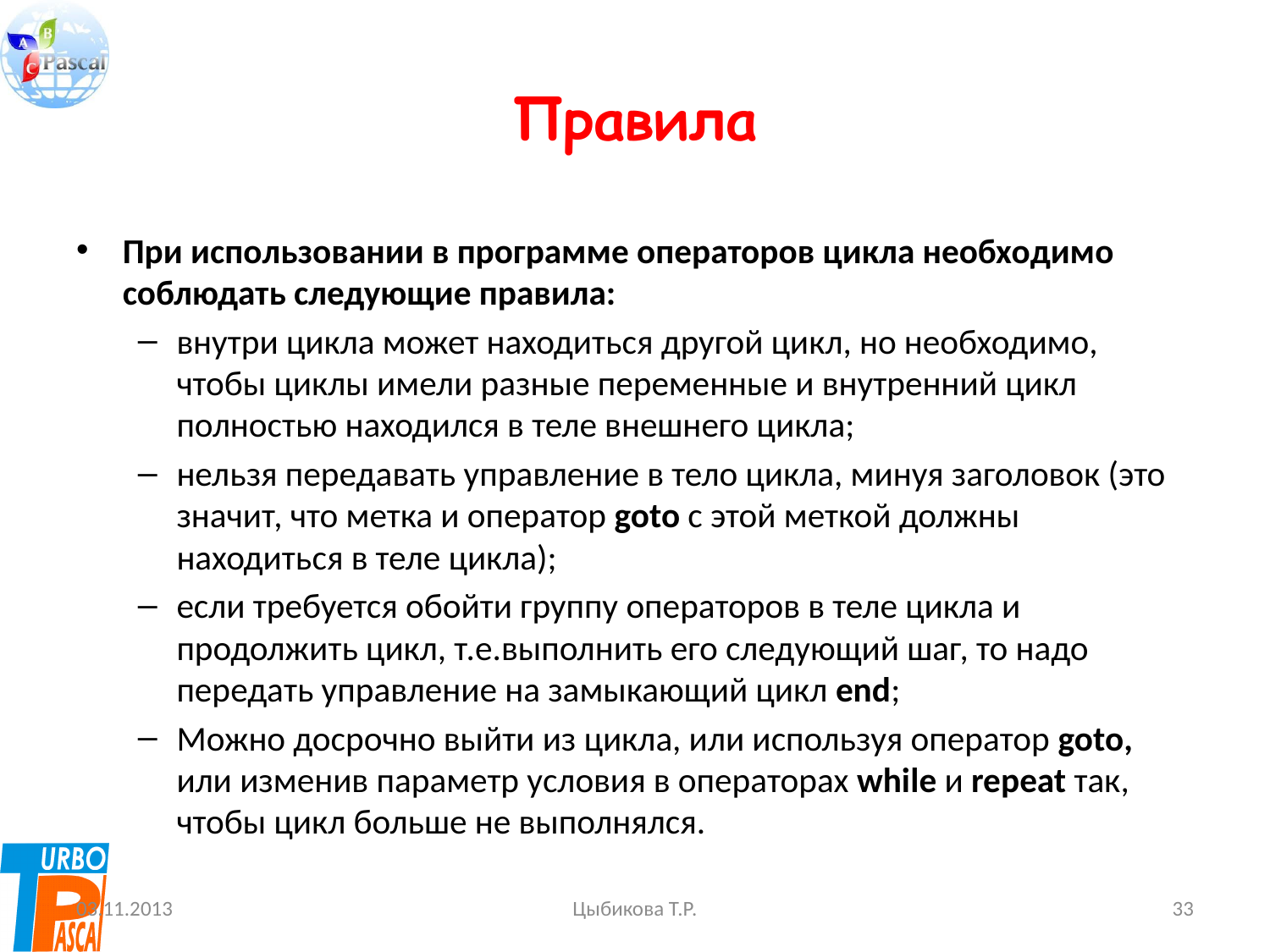

# Правила
При использовании в программе операторов цикла необходимо соблюдать следующие правила:
внутри цикла может находиться другой цикл, но необходимо, чтобы циклы имели разные переменные и внутренний цикл полностью находился в теле внешнего цикла;
нельзя передавать управление в тело цикла, минуя заголовок (это значит, что метка и оператор goto с этой меткой должны находиться в теле цикла);
если требуется обойти группу операторов в теле цикла и продолжить цикл, т.е.выполнить его следующий шаг, то надо передать управление на замыкающий цикл end;
Можно досрочно выйти из цикла, или используя оператор goto, или изменив параметр условия в операторах while и repeat так, чтобы цикл больше не выполнялся.
03.11.2013
Цыбикова Т.Р.
33